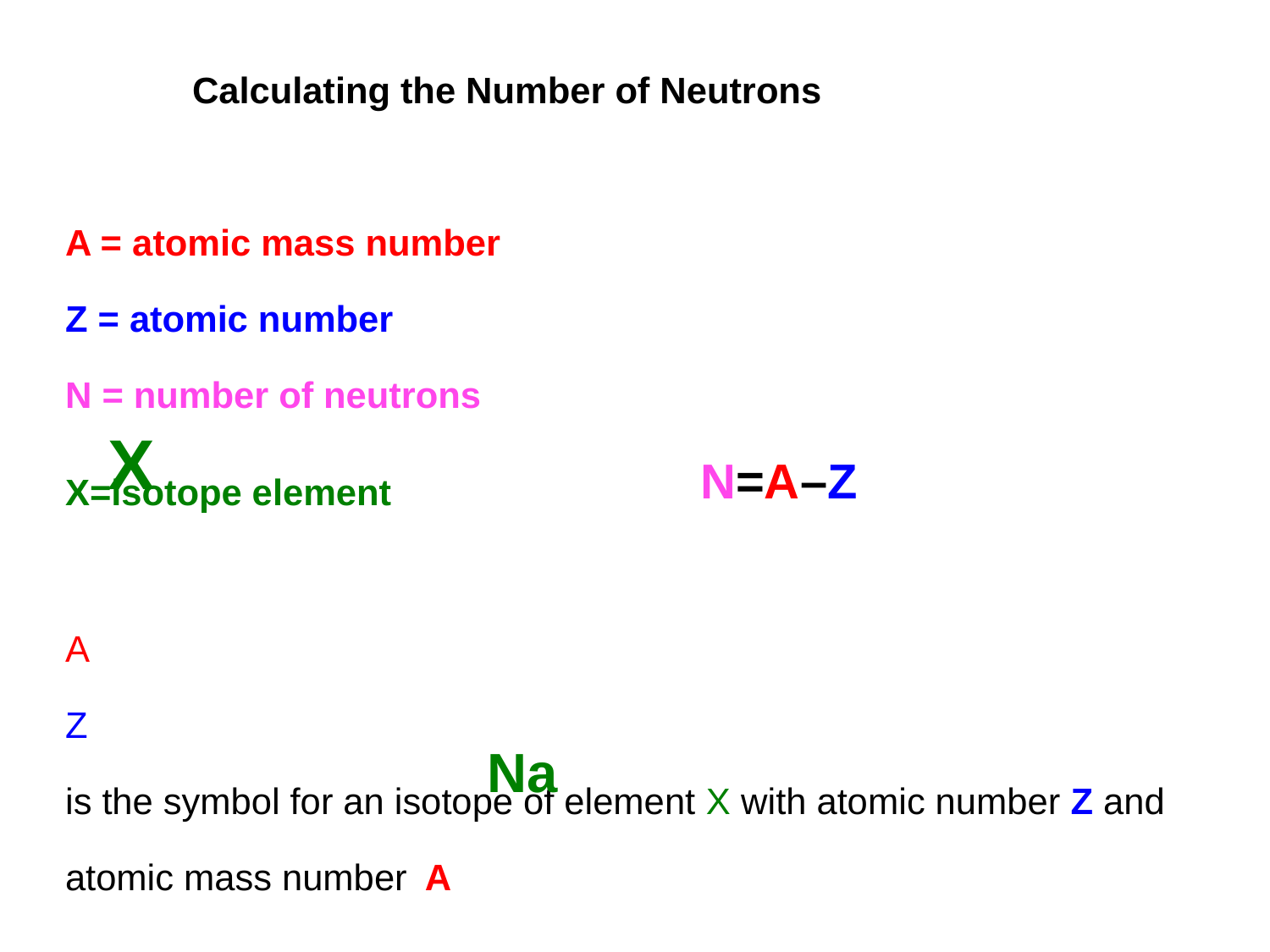

Calculating the Number of Neutrons

A = atomic mass number
Z = atomic number
N = number of neutrons
X=isotope element			N=A–Z

A
Z
is the symbol for an isotope of element X with atomic number Z and atomic mass number A

For the element       23
			11
 the number of neutrons (N) is determined as follows: N = 23 – 11 = 12
X
Na